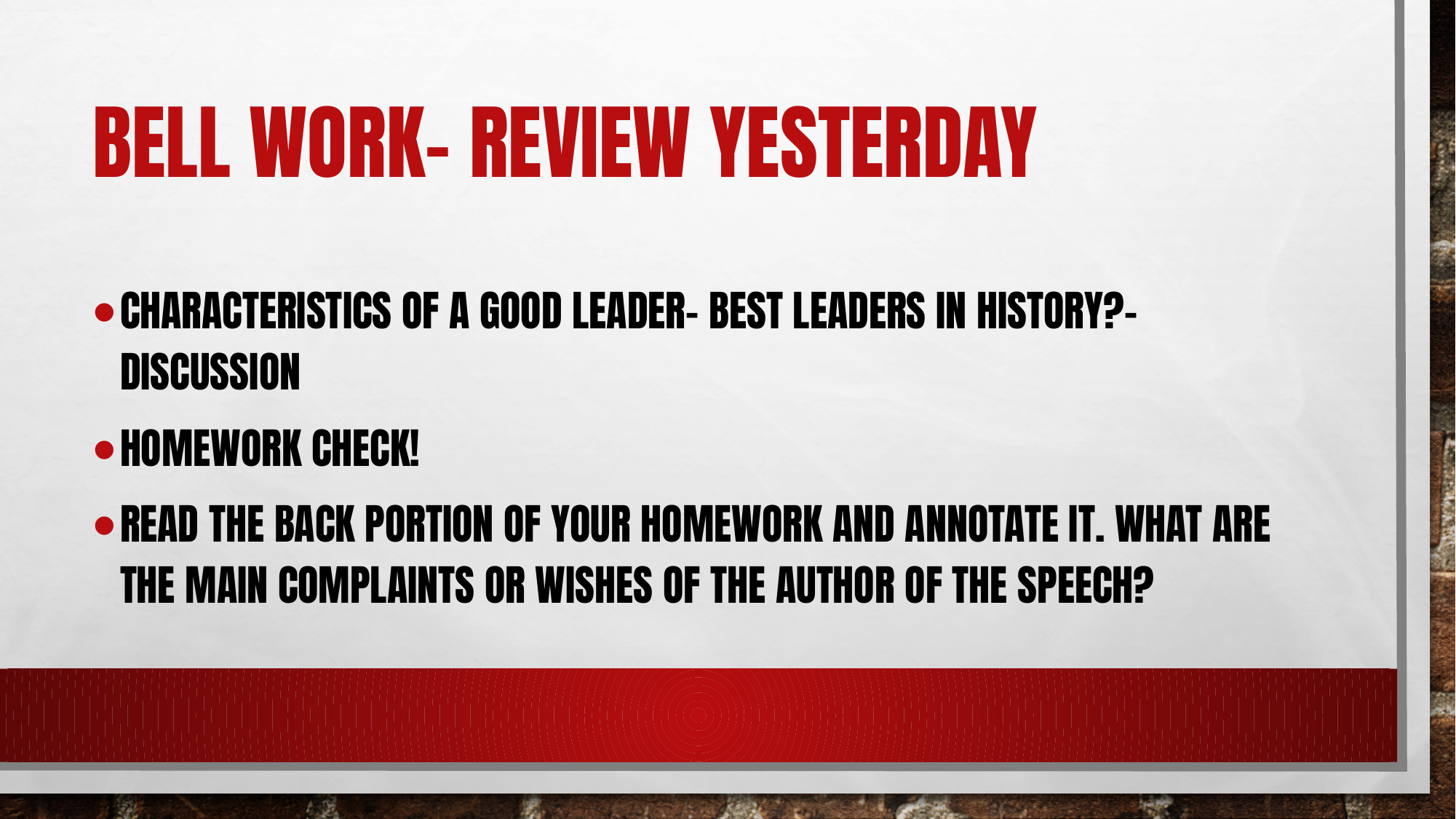

# Bell Work- Review yesterday
Characteristics of a good leader- Best leaders in history?- Discussion
Homework check!
Read the back portion of your homework and annotate it. What are the main complaints or wishes of the author of the speech?